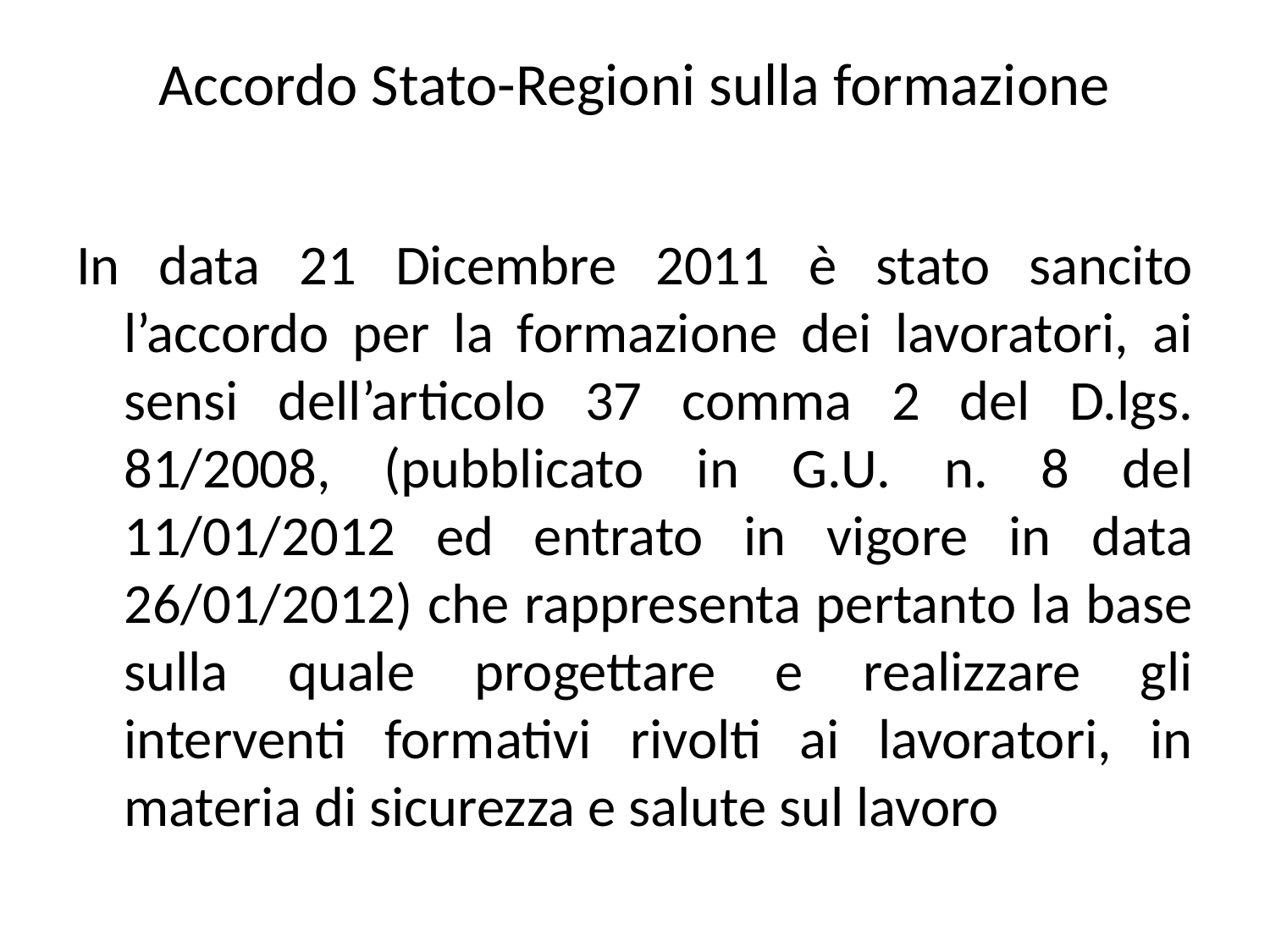

# Accordo Stato-Regioni sulla formazione
In data 21 Dicembre 2011 è stato sancito l’accordo per la formazione dei lavoratori, ai sensi dell’articolo 37 comma 2 del D.lgs. 81/2008, (pubblicato in G.U. n. 8 del 11/01/2012 ed entrato in vigore in data 26/01/2012) che rappresenta pertanto la base sulla quale progettare e realizzare gli interventi formativi rivolti ai lavoratori, in materia di sicurezza e salute sul lavoro